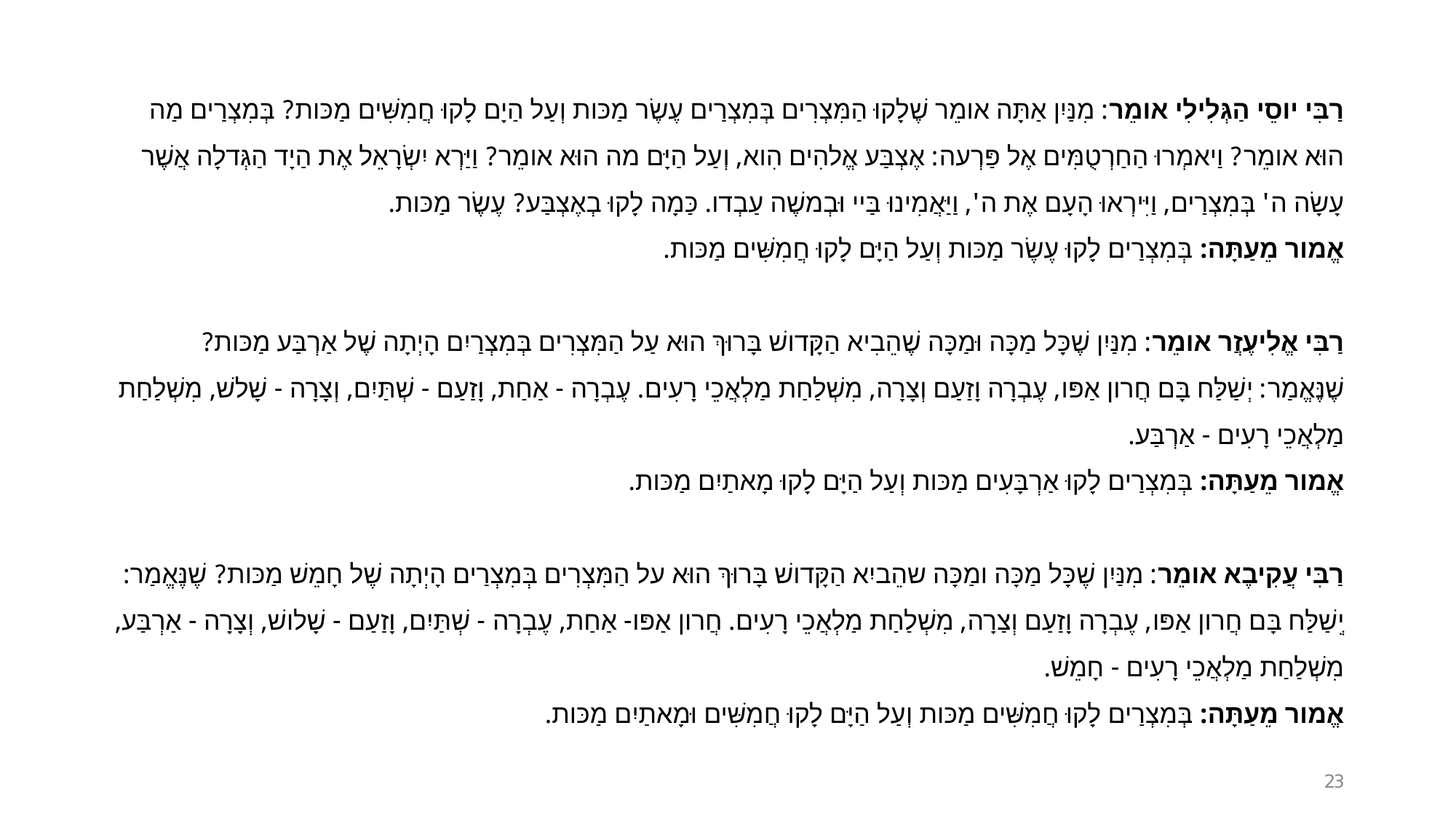

רַבִּי יוסֵי הַגְּלִילִי אומֵר: מִנַּיִן אַתָּה אומֵר שֶׁלָקוּ הַמִּצְרִים בְּמִצְרַים עֶשֶׂר מַכּות וְעַל הַיָם לָקוּ חֲמִשִּׁים מַכּות? בְּמִצְרַים מַה הוּא אומֵר? וַיאמְרוּ הַחַרְטֻמִּים אֶל פַּרְעה: אֶצְבַּע אֱלהִים הִוא, וְעַל הַיָּם מה הוּא אומֵר? וַיַּרְא יִשְׂרָאֵל אֶת הַיָד הַגְּדלָה אֲשֶׁר עָשָׂה ה' בְּמִצְרַים, וַיִּירְאוּ הָעָם אֶת ה', וַיַּאֲמִינוּ בַּיי וּבְמשֶׁה עַבְדו. כַּמָה לָקוּ בְאֶצְבַּע? עֶשֶׂר מַכּות.
אֱמור מֵעַתָּה: בְּמִצְרַים לָקוּ עֶשֶׂר מַכּות וְעַל הַיָּם לָקוּ חֲמִשִּׁים מַכּות.
רַבִּי אֱלִיעֶזֲר אומֵר: מִנַּיִן שֶׁכָּל מַכָּה וּמַכָּה שֶׁהֵבִיא הַקָּדושׁ בָּרוּךְ הוּא עַל הַמִּצְרִים בְּמִצְרַיִם הָיְתָה שֶׁל אַרְבַּע מַכּות? שֶׁנֶּאֱמַר: יְשַׁלַּח בָּם חֲרון אַפּו, עֶבְרָה וָזַעַם וְצָרָה, מִשְׁלַחַת מַלְאֲכֵי רָעִים. עֶבְרָה - אַחַת, וָזַעַם - שְׁתַּיִם, וְצָרָה - שָׁלשׁ, מִשְׁלַחַת מַלְאֲכֵי רָעִים - אַרְבַּע.
אֱמור מֵעַתָּה: בְּמִצְרַים לָקוּ אַרְבָּעִים מַכּות וְעַל הַיָּם לָקוּ מָאתַיִם מַכּות.
רַבִּי עֲקִיבֶא אומֵר: מִנַּיִן שֶׁכָּל מַכָּה ומַכָּה שהֵביִא הַקָּדושׁ בָּרוּךְ הוּא על הַמִּצְרִים בְּמִצְרַים הָיְתָה שֶׁל חָמֵשׁ מַכּות? שֶׁנֶּאֱמַר: יְִשַׁלַּח בָּם חֲרון אַפּו, עֶבְרָה וָזַעַם וְצַרָה, מִשְׁלַחַת מַלְאֲכֵי רָעִים. חֲרון אַפּו- אַחַת, עֶבְרָה - שְׁתַּיִם, וָזַעַם - שָׁלושׁ, וְצָרָה - אַרְבַּע, מִשְׁלַחַת מַלְאֲכֵי רָעִים - חָמֵשׁ.
אֱמור מֵעַתָּה: בְּמִצְרַים לָקוּ חֲמִשִּׁים מַכּות וְעַל הַיָּם לָקוּ חֲמִשִּׁים וּמָאתַיִם מַכּות.
23